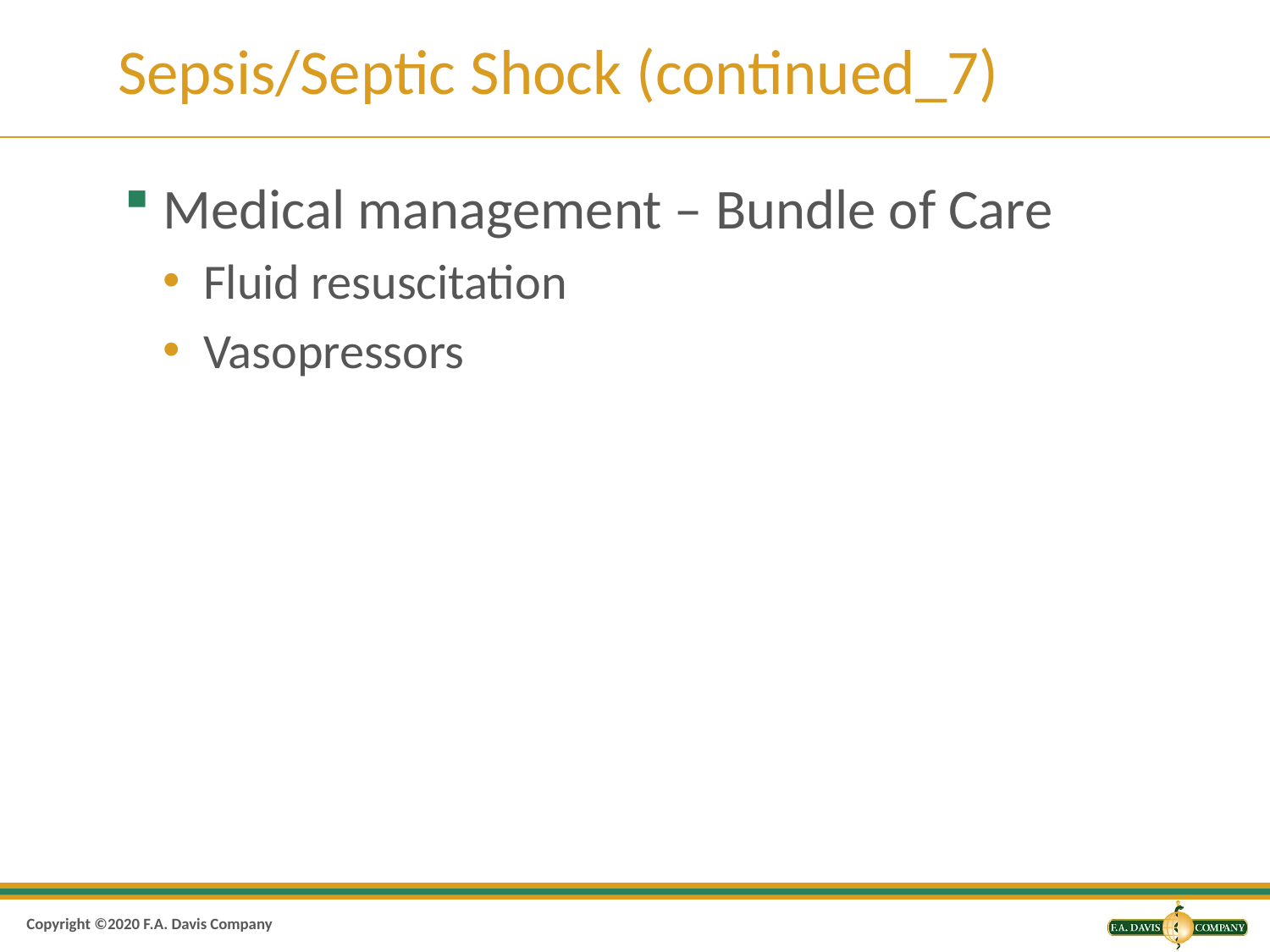

# Sepsis/Septic Shock (continued_7)
Medical management – Bundle of Care
Fluid resuscitation
Vasopressors